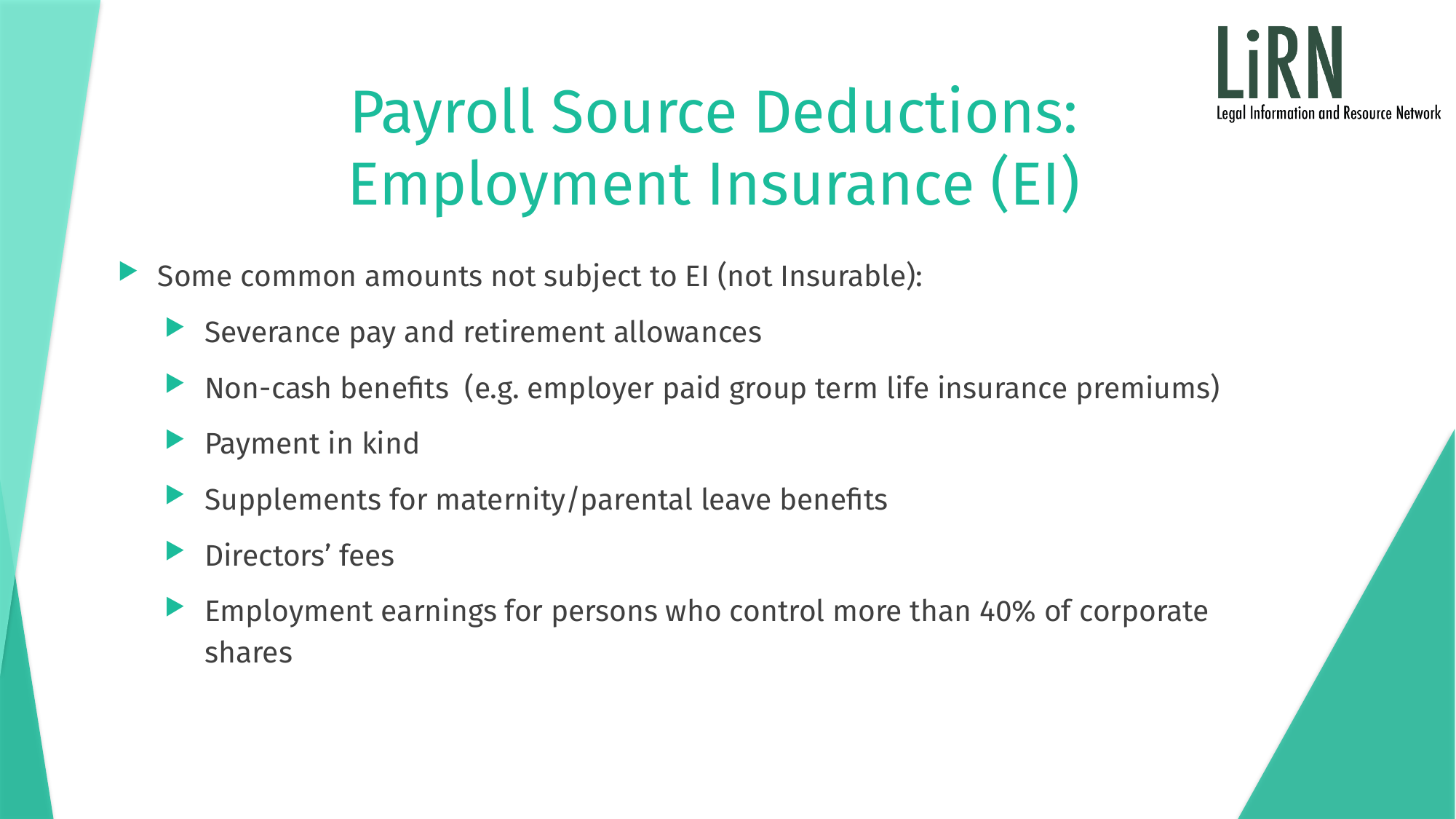

# Payroll Source Deductions: Employment Insurance (EI)
Some common amounts not subject to EI (not Insurable):
Severance pay and retirement allowances
Non-cash benefits  (e.g. employer paid group term life insurance premiums)
Payment in kind
Supplements for maternity/parental leave benefits
Directors’ fees
Employment earnings for persons who control more than 40% of corporate shares